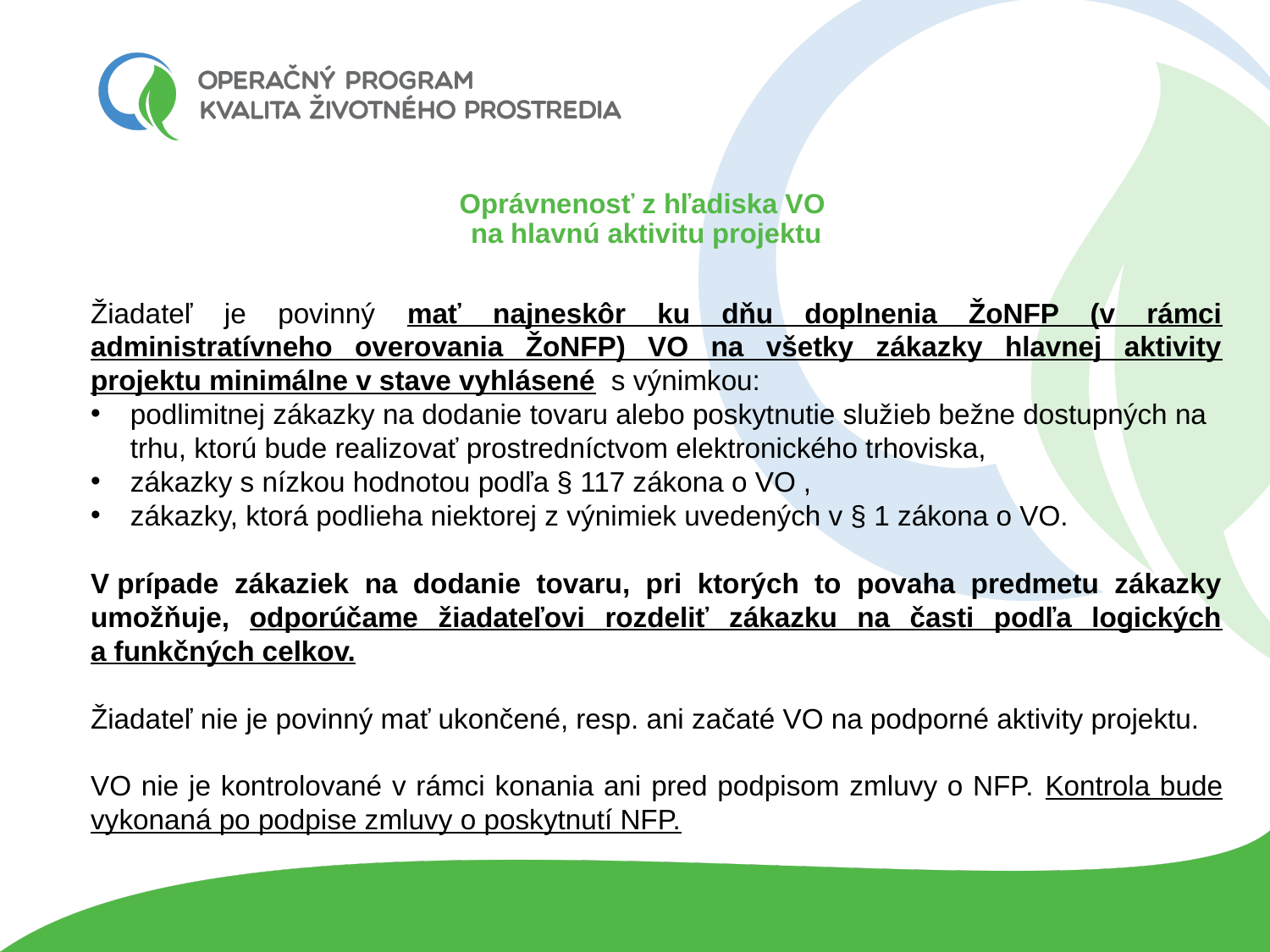

# Oprávnenosť z hľadiska VO na hlavnú aktivitu projektu
Žiadateľ je povinný mať najneskôr ku dňu doplnenia ŽoNFP (v rámci administratívneho overovania ŽoNFP) VO na všetky zákazky hlavnej aktivity projektu minimálne v stave vyhlásené  s výnimkou:
podlimitnej zákazky na dodanie tovaru alebo poskytnutie služieb bežne dostupných na trhu, ktorú bude realizovať prostredníctvom elektronického trhoviska,
zákazky s nízkou hodnotou podľa § 117 zákona o VO ,
zákazky, ktorá podlieha niektorej z výnimiek uvedených v § 1 zákona o VO.

V prípade zákaziek na dodanie tovaru, pri ktorých to povaha predmetu zákazky umožňuje, odporúčame žiadateľovi rozdeliť zákazku na časti podľa logických a funkčných celkov.

Žiadateľ nie je povinný mať ukončené, resp. ani začaté VO na podporné aktivity projektu.

VO nie je kontrolované v rámci konania ani pred podpisom zmluvy o NFP. Kontrola bude vykonaná po podpise zmluvy o poskytnutí NFP.